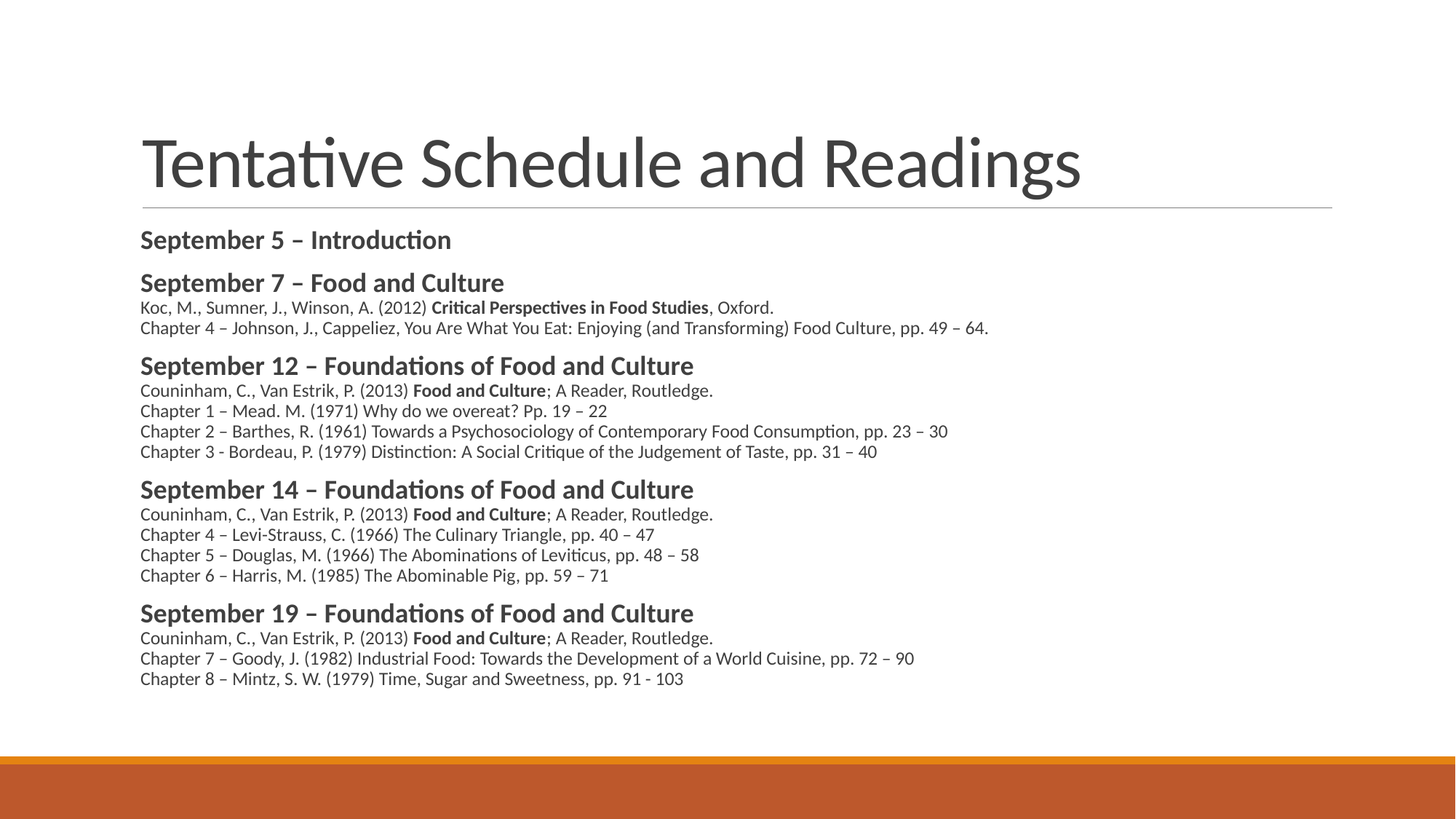

# Tentative Schedule and Readings
September 5 – Introduction
September 7 – Food and Culture
Koc, M., Sumner, J., Winson, A. (2012) Critical Perspectives in Food Studies, Oxford.
Chapter 4 – Johnson, J., Cappeliez, You Are What You Eat: Enjoying (and Transforming) Food Culture, pp. 49 – 64.
September 12 – Foundations of Food and Culture
Couninham, C., Van Estrik, P. (2013) Food and Culture; A Reader, Routledge.
Chapter 1 – Mead. M. (1971) Why do we overeat? Pp. 19 – 22
Chapter 2 – Barthes, R. (1961) Towards a Psychosociology of Contemporary Food Consumption, pp. 23 – 30
Chapter 3 - Bordeau, P. (1979) Distinction: A Social Critique of the Judgement of Taste, pp. 31 – 40
September 14 – Foundations of Food and Culture
Couninham, C., Van Estrik, P. (2013) Food and Culture; A Reader, Routledge.
Chapter 4 – Levi-Strauss, C. (1966) The Culinary Triangle, pp. 40 – 47
Chapter 5 – Douglas, M. (1966) The Abominations of Leviticus, pp. 48 – 58
Chapter 6 – Harris, M. (1985) The Abominable Pig, pp. 59 – 71
September 19 – Foundations of Food and Culture
Couninham, C., Van Estrik, P. (2013) Food and Culture; A Reader, Routledge.
Chapter 7 – Goody, J. (1982) Industrial Food: Towards the Development of a World Cuisine, pp. 72 – 90
Chapter 8 – Mintz, S. W. (1979) Time, Sugar and Sweetness, pp. 91 - 103